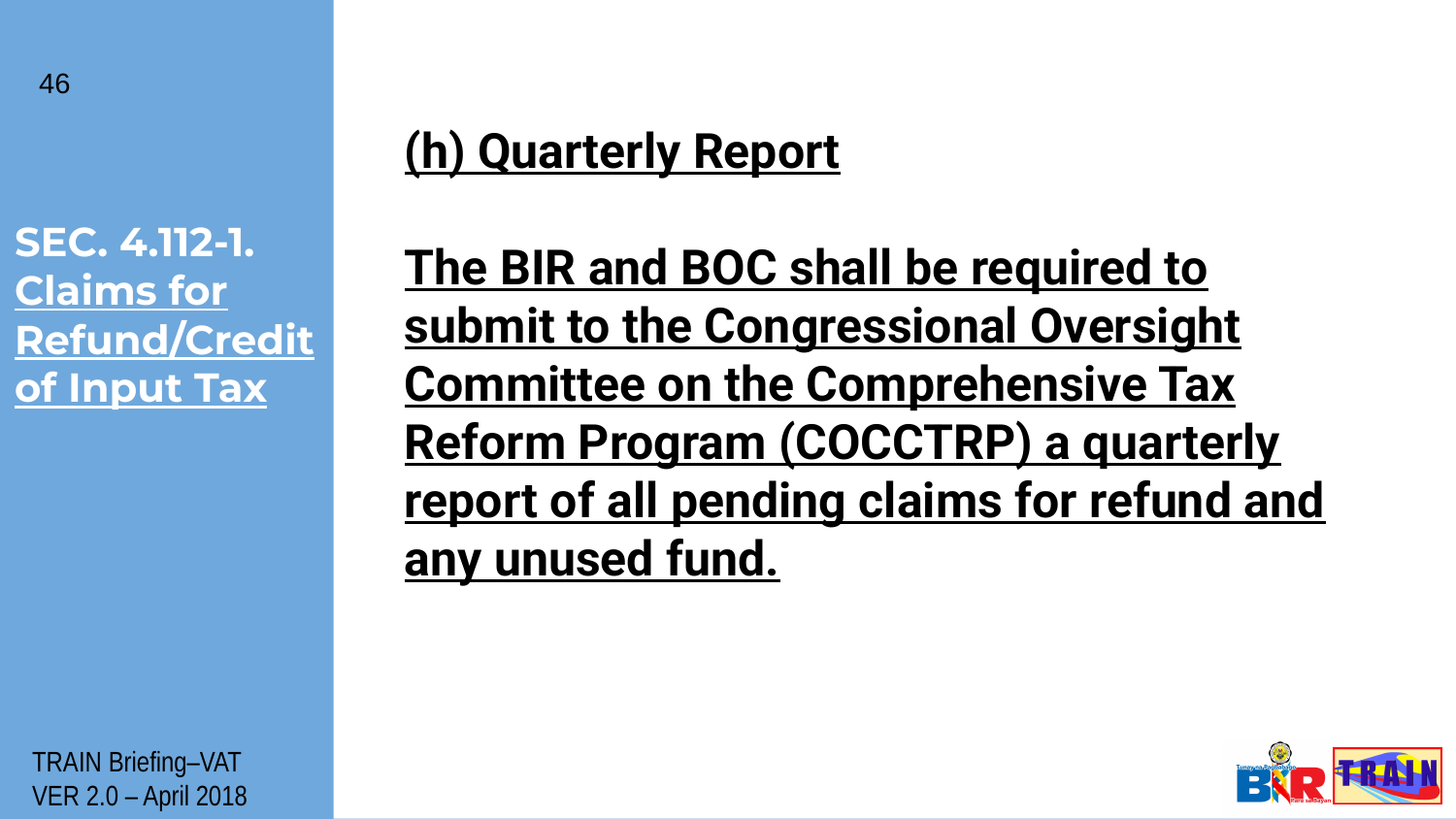

46
(h) Quarterly Report

The BIR and BOC shall be required to submit to the Congressional Oversight Committee on the Comprehensive Tax Reform Program (COCCTRP) a quarterly report of all pending claims for refund and any unused fund.

# SEC. 4.112-1. Claims for Refund/Credit of Input Tax